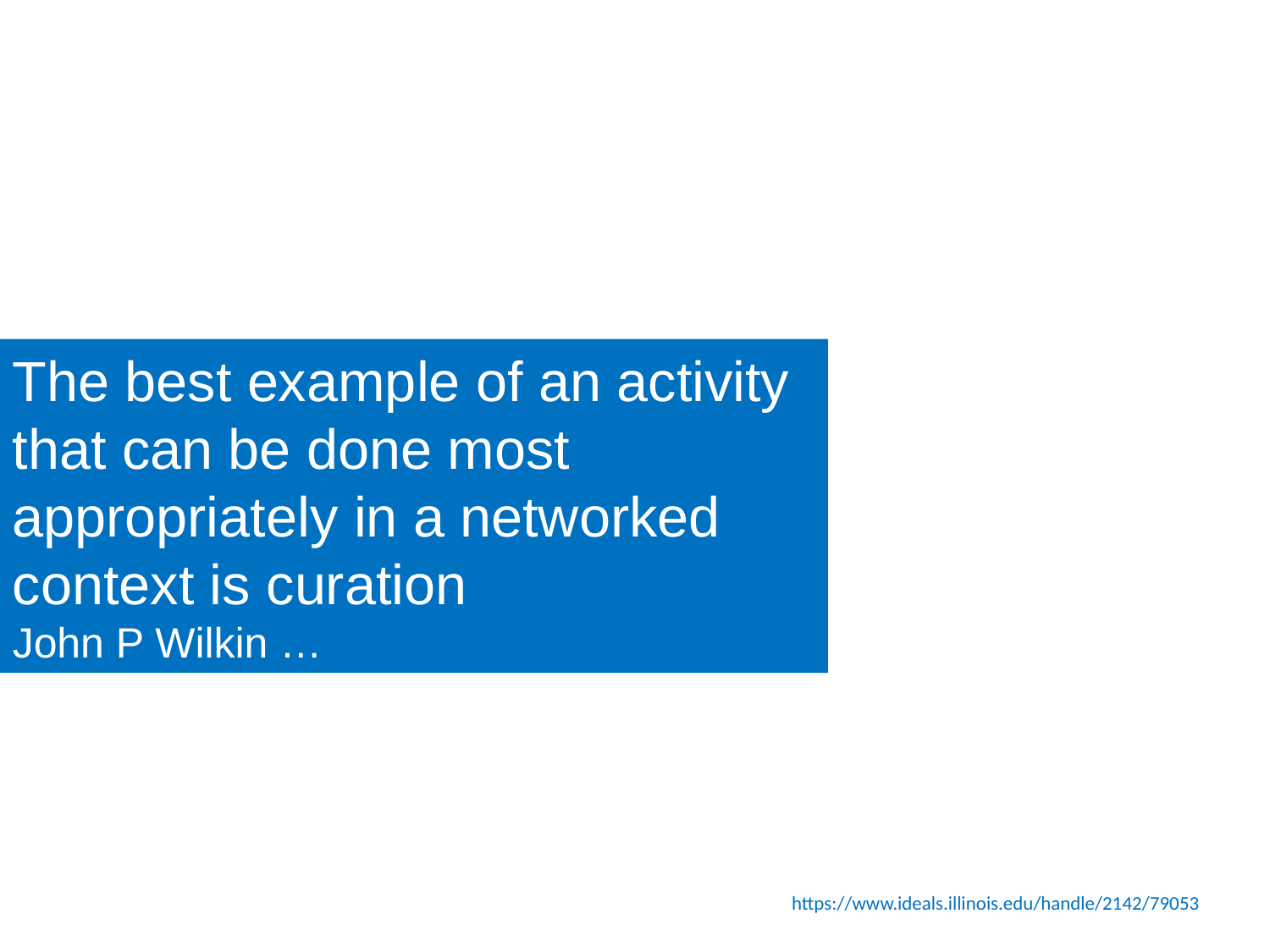

The best example of an activity that can be done most appropriately in a networked context is curation
John P Wilkin …
https://www.ideals.illinois.edu/handle/2142/79053